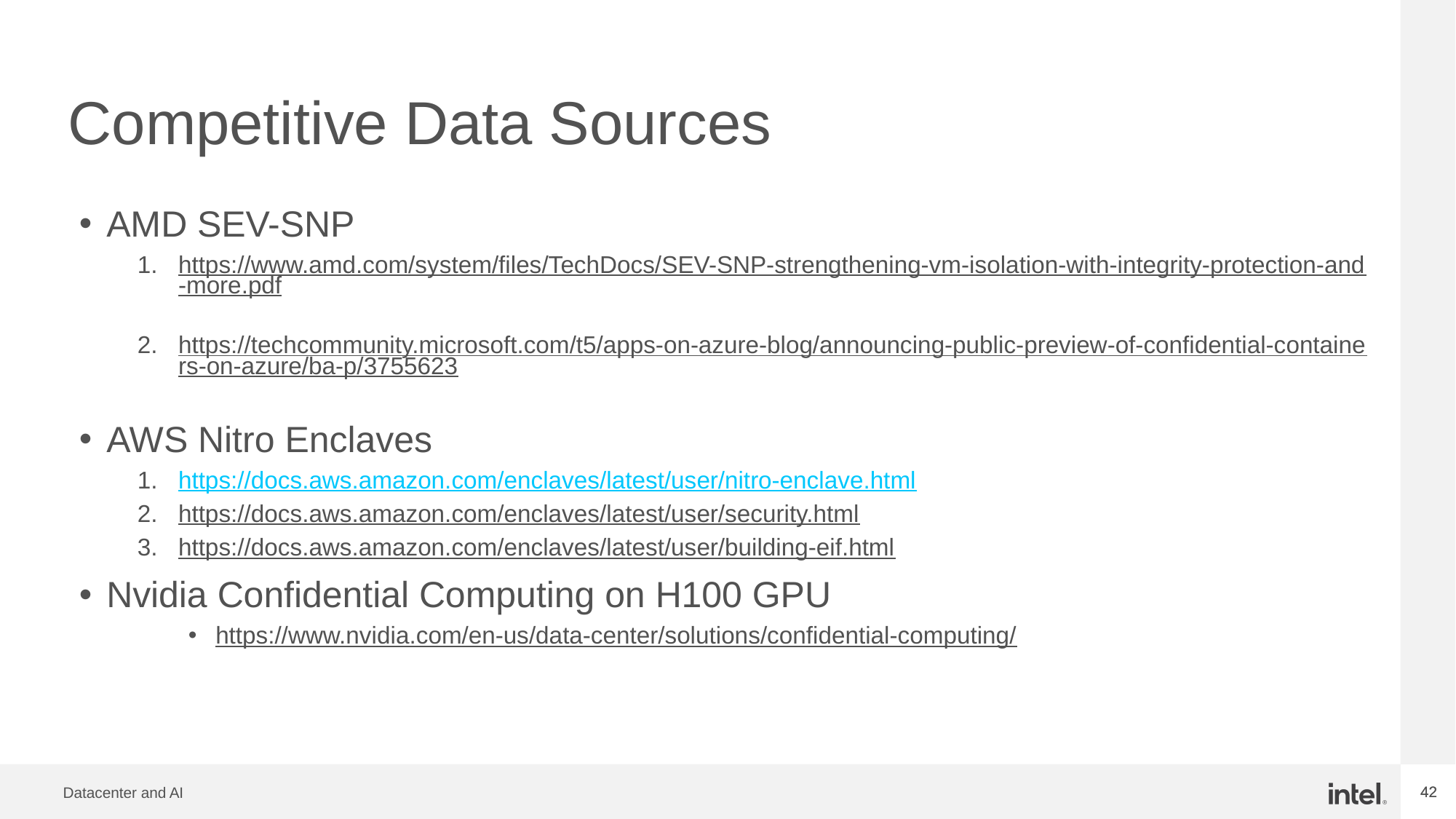

# Competitive Data Sources
AMD SEV-SNP
https://www.amd.com/system/files/TechDocs/SEV-SNP-strengthening-vm-isolation-with-integrity-protection-and-more.pdf
https://techcommunity.microsoft.com/t5/apps-on-azure-blog/announcing-public-preview-of-confidential-containers-on-azure/ba-p/3755623
AWS Nitro Enclaves
https://docs.aws.amazon.com/enclaves/latest/user/nitro-enclave.html
https://docs.aws.amazon.com/enclaves/latest/user/security.html
https://docs.aws.amazon.com/enclaves/latest/user/building-eif.html
Nvidia Confidential Computing on H100 GPU
https://www.nvidia.com/en-us/data-center/solutions/confidential-computing/